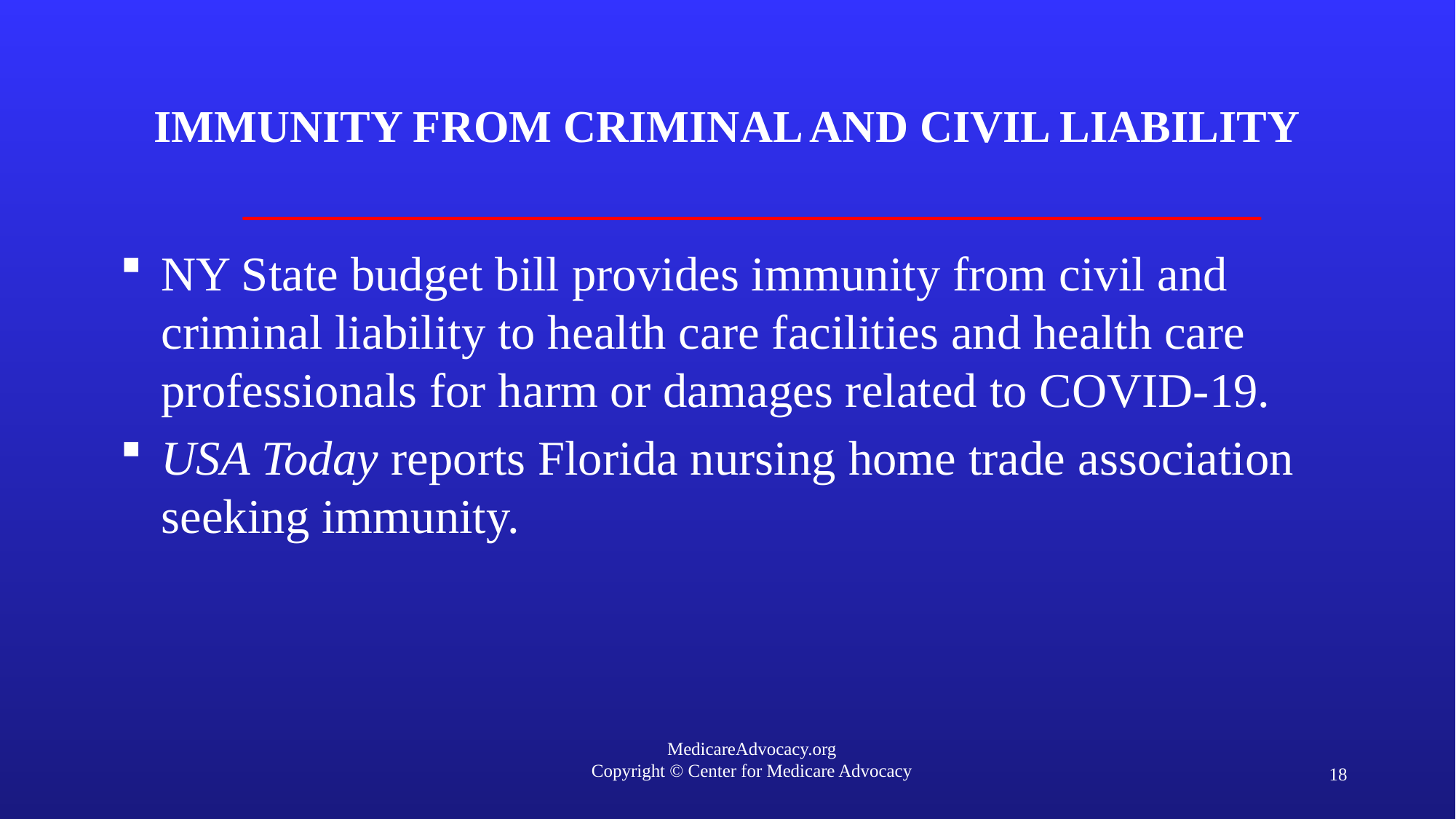

# Immunity from criminal and civil liability
NY State budget bill provides immunity from civil and criminal liability to health care facilities and health care professionals for harm or damages related to COVID-19.
USA Today reports Florida nursing home trade association seeking immunity.

18